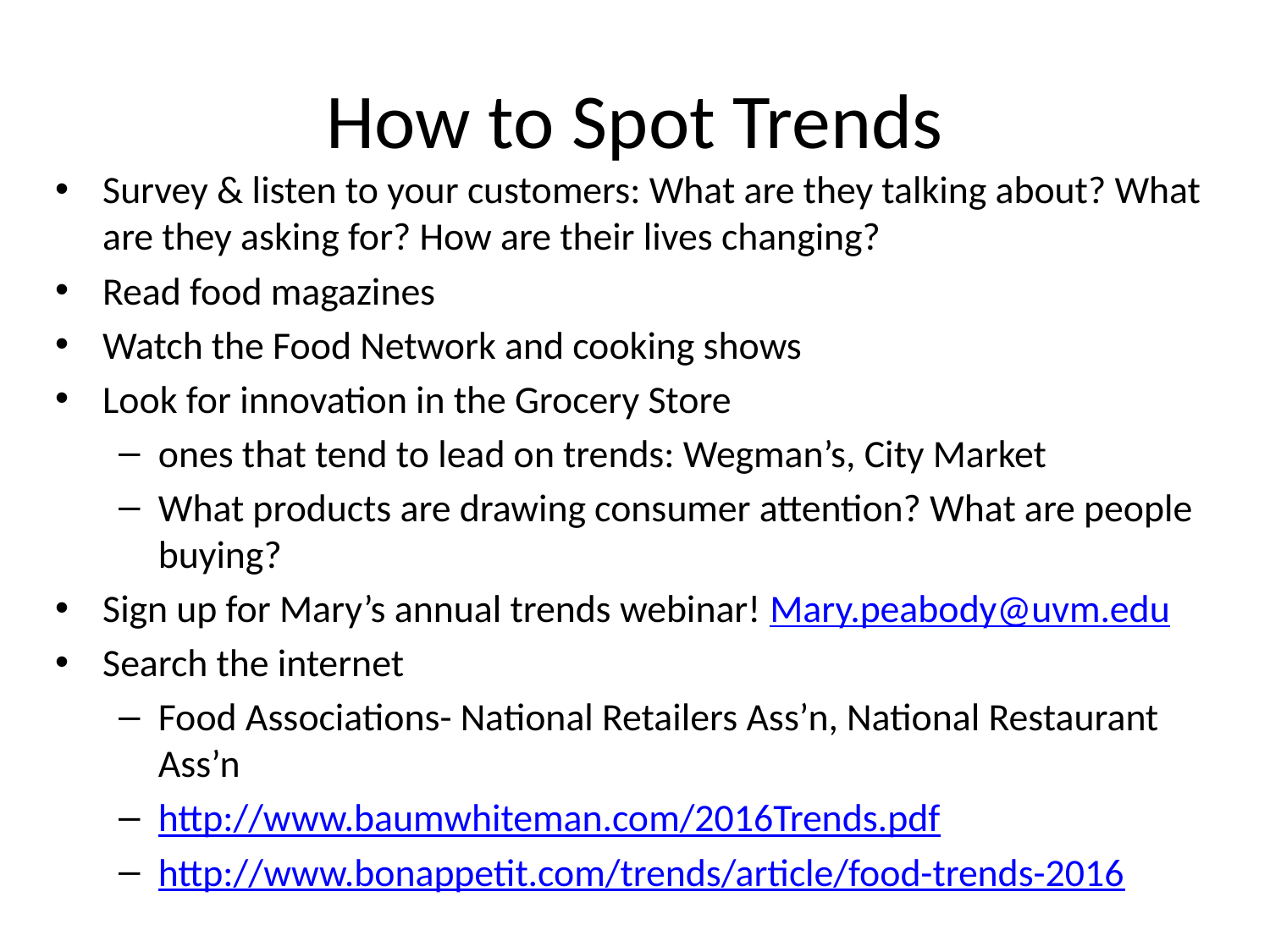

# How to Spot Trends
Survey & listen to your customers: What are they talking about? What are they asking for? How are their lives changing?
Read food magazines
Watch the Food Network and cooking shows
Look for innovation in the Grocery Store
ones that tend to lead on trends: Wegman’s, City Market
What products are drawing consumer attention? What are people buying?
Sign up for Mary’s annual trends webinar! Mary.peabody@uvm.edu
Search the internet
Food Associations- National Retailers Ass’n, National Restaurant Ass’n
http://www.baumwhiteman.com/2016Trends.pdf
http://www.bonappetit.com/trends/article/food-trends-2016